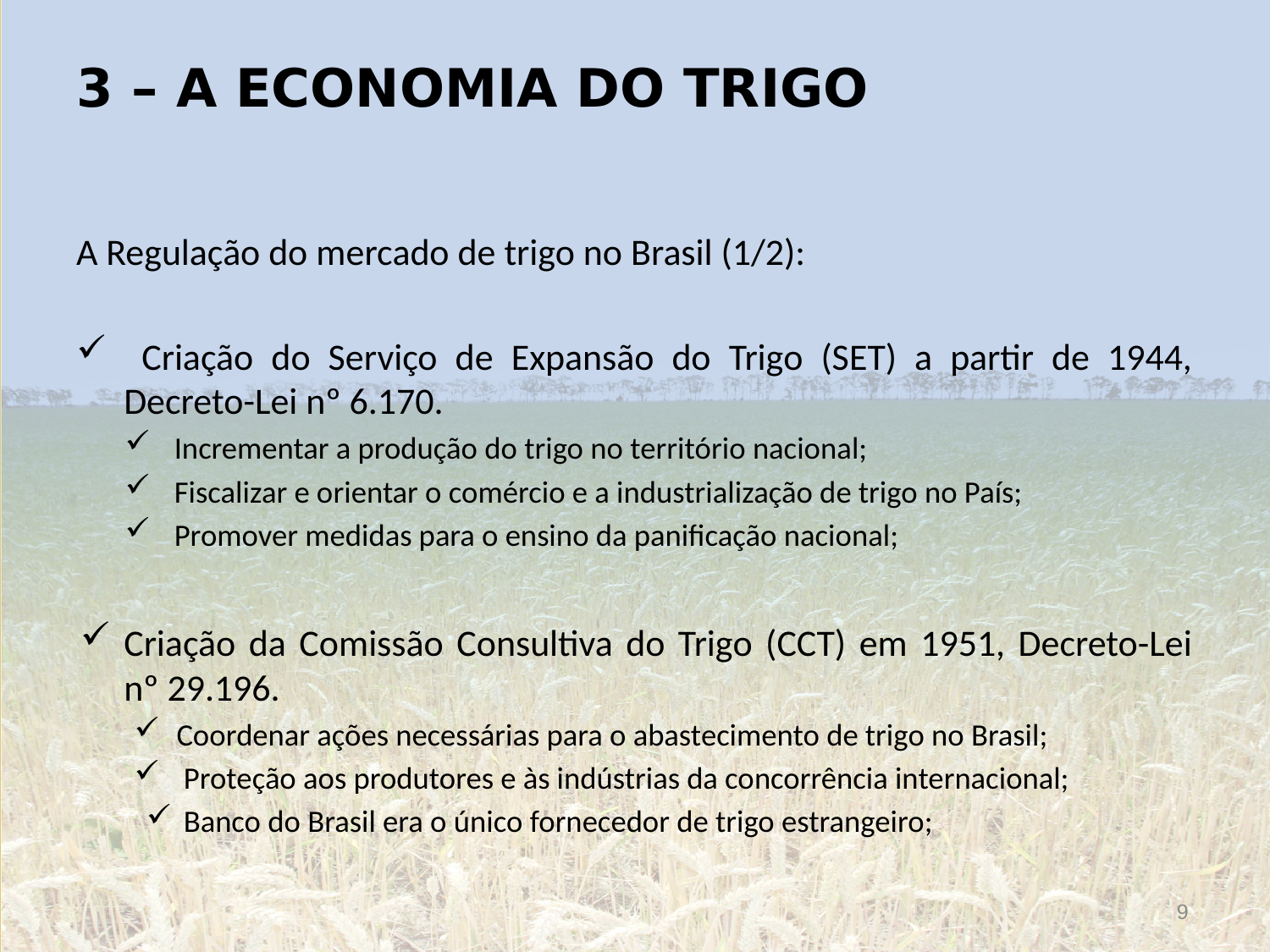

# 3 – A ECONOMIA DO TRIGO
A Regulação do mercado de trigo no Brasil (1/2):

 Criação do Serviço de Expansão do Trigo (SET) a partir de 1944, Decreto-Lei nº 6.170.
Incrementar a produção do trigo no território nacional;
Fiscalizar e orientar o comércio e a industrialização de trigo no País;
Promover medidas para o ensino da panificação nacional;

Criação da Comissão Consultiva do Trigo (CCT) em 1951, Decreto-Lei nº 29.196.
Coordenar ações necessárias para o abastecimento de trigo no Brasil;
 Proteção aos produtores e às indústrias da concorrência internacional;
 Banco do Brasil era o único fornecedor de trigo estrangeiro;

9